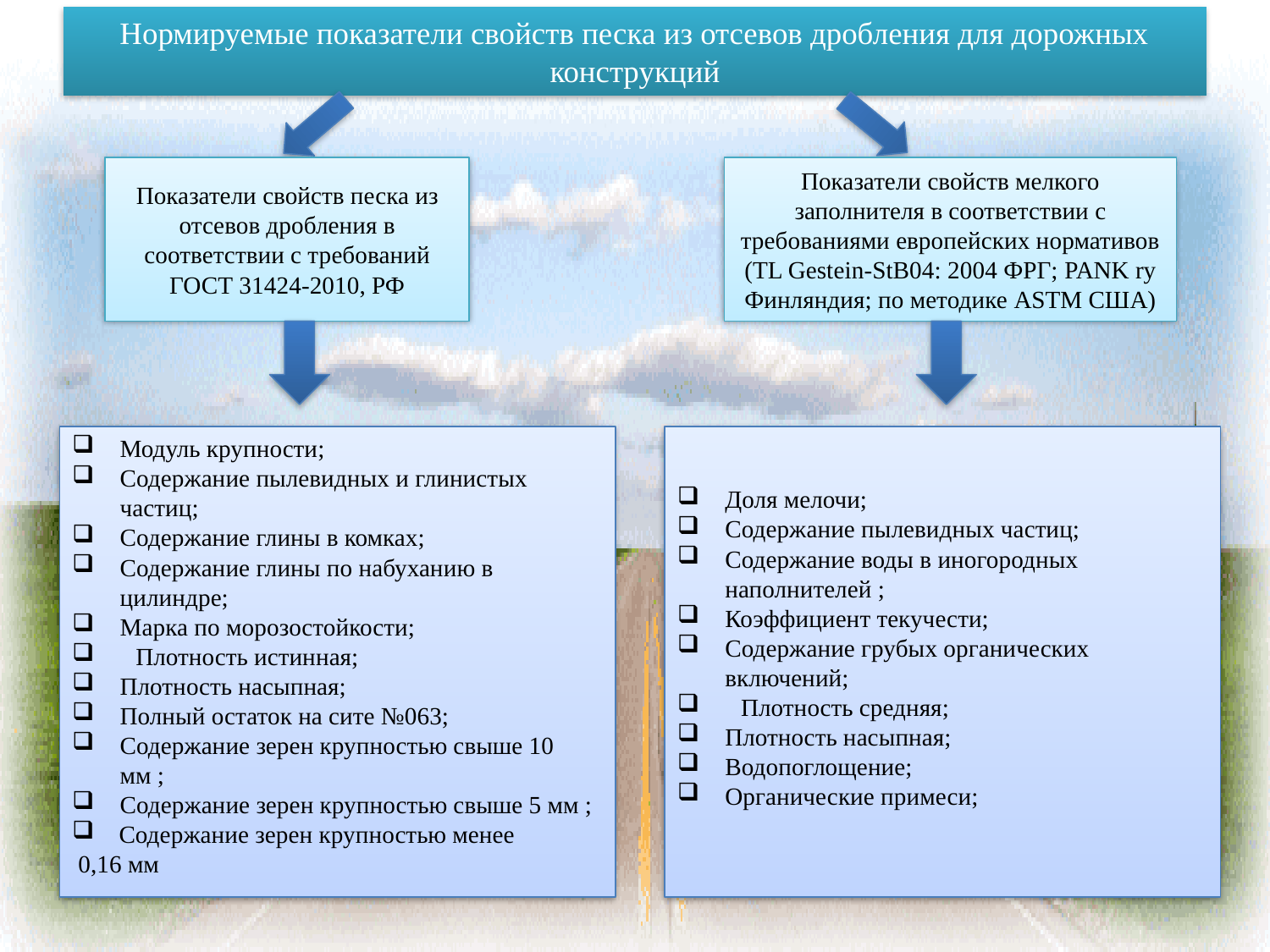

# Нормируемые показатели свойств песка из отсевов дробления для дорожных конструкций

Показатели свойств песка из отсевов дробления в соответствии с требований ГОСТ 31424-2010, РФ
Показатели свойств мелкого заполнителя в соответствии с требованиями европейских нормативов (TL Gestein-StB04: 2004 ФРГ; PANK ry Финляндия; по методике ASTM США)

Модуль крупности;
Содержание пылевидных и глинистых частиц;
Содержание глины в комках;
Содержание глины по набуханию в цилиндре;
Марка по морозостойкости;
Плотность истинная;
Плотность насыпная;
Полный остаток на сите №063;
Содержание зерен крупностью свыше 10 мм ;
Содержание зерен крупностью свыше 5 мм ;
    Содержание зерен крупностью менее
 0,16 мм

Доля мелочи;
Содержание пылевидных частиц;
Содержание воды в иногородных наполнителей ;
Коэффициент текучести;
Содержание грубых органических включений;
Плотность средняя;
Плотность насыпная;
Водопоглощение;
Органические примеси;